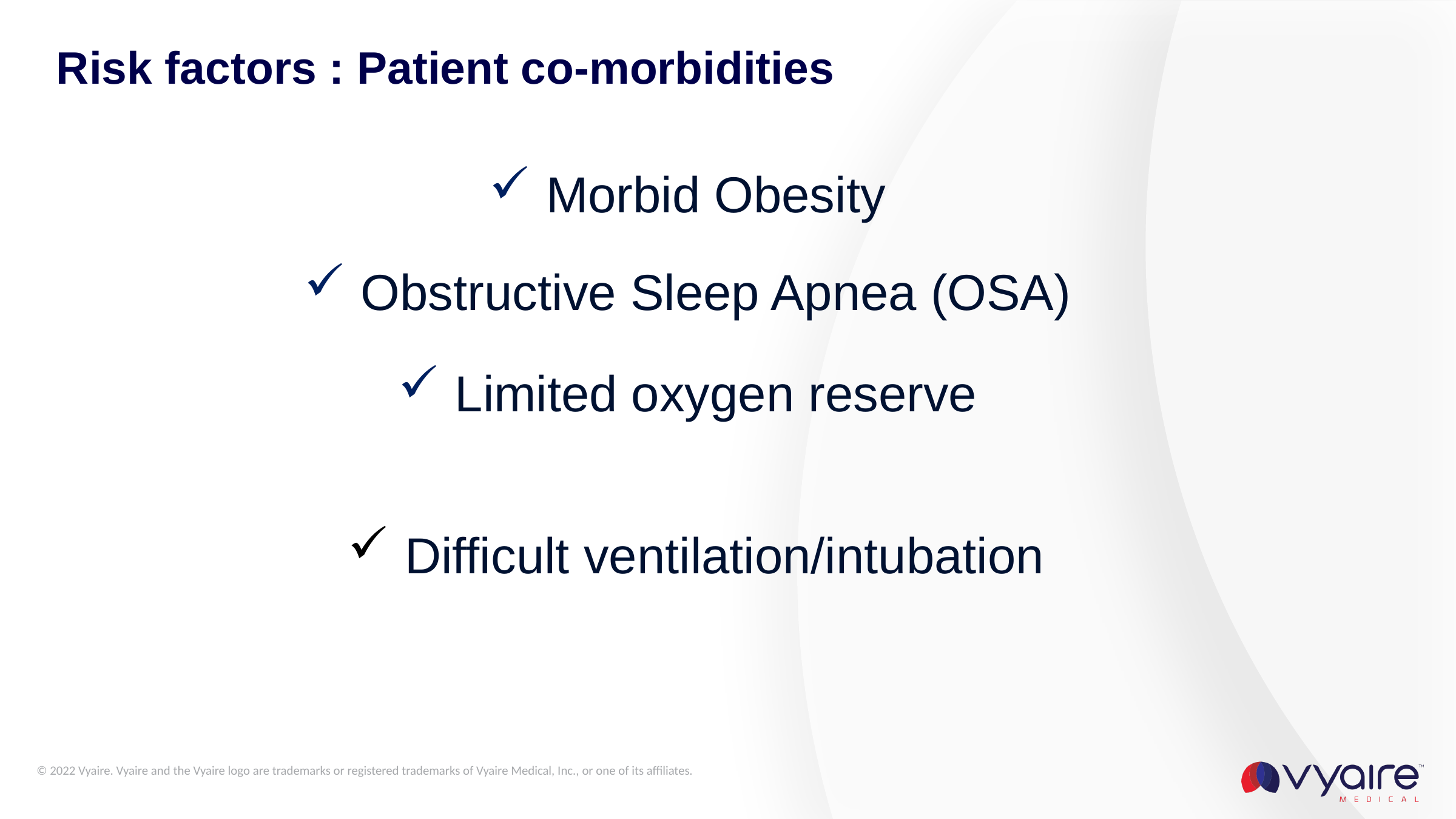

# Risk factors : Patient co-morbidities
Morbid Obesity
Obstructive Sleep Apnea (OSA)
Limited oxygen reserve
Difficult ventilation/intubation